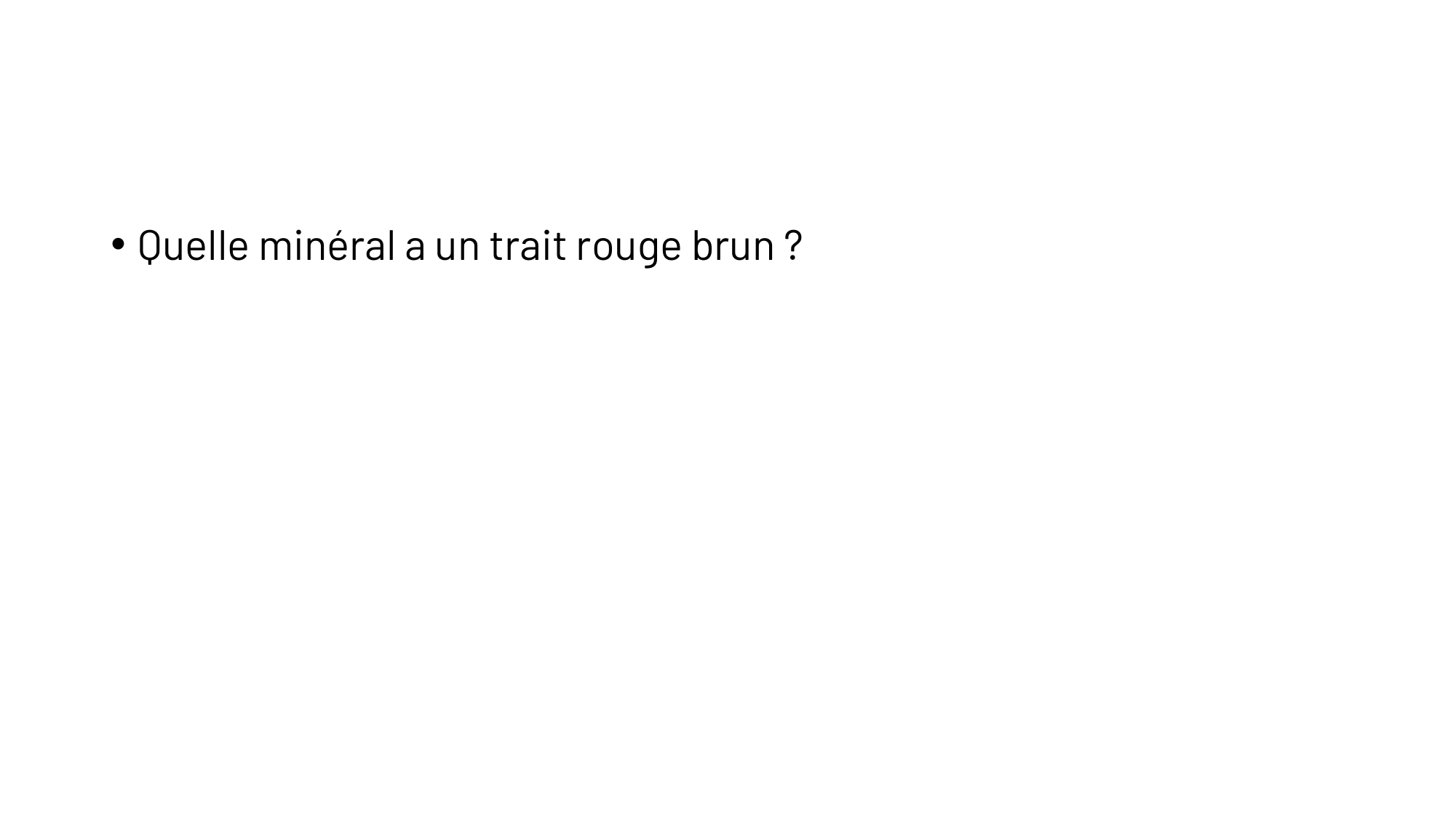

#
Quelle minéral a un trait rouge brun ?